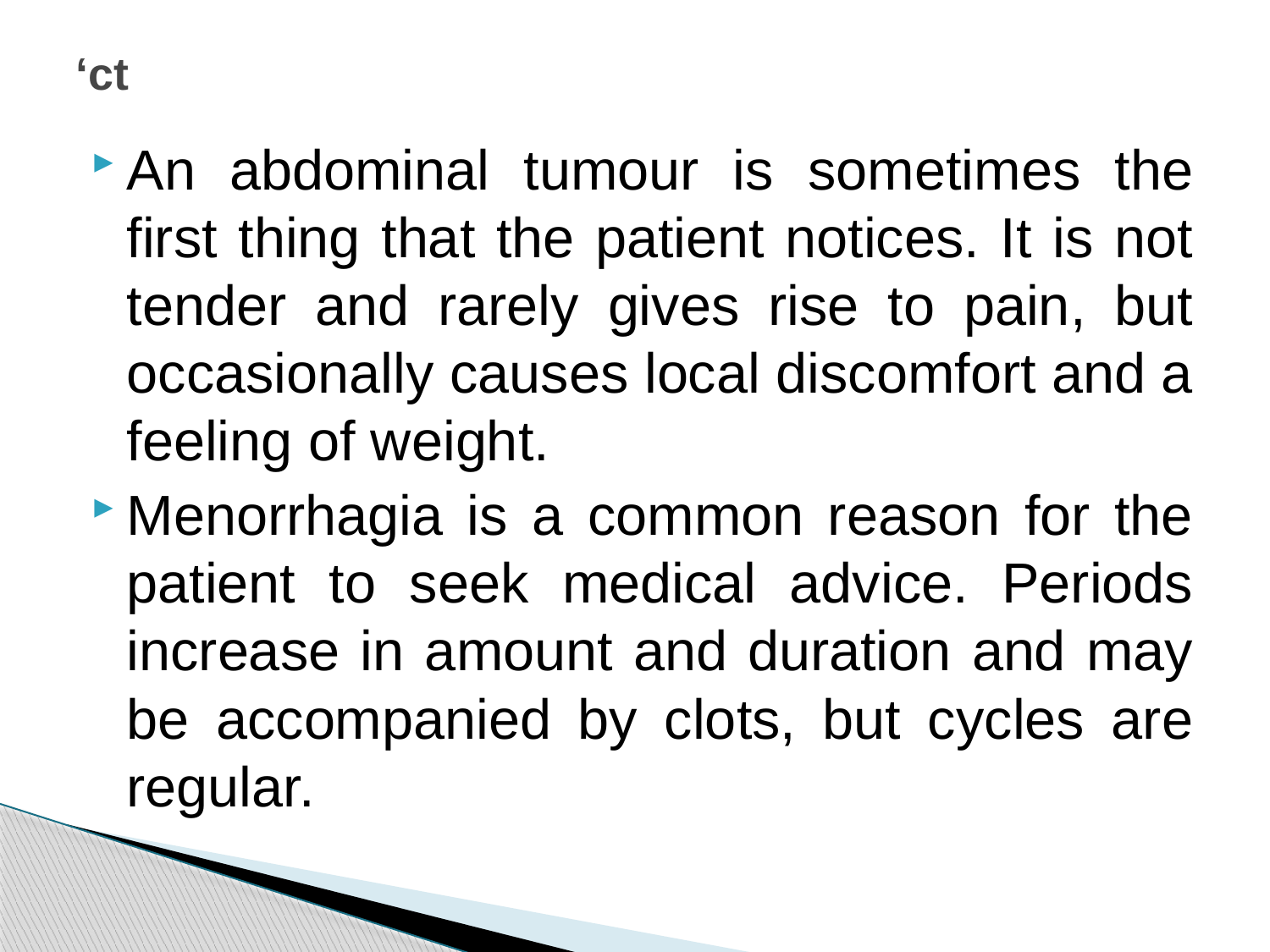

# ‘ct
An abdominal tumour is sometimes the first thing that the patient notices. It is not tender and rarely gives rise to pain, but occasionally causes local discomfort and a feeling of weight.
Menorrhagia is a common reason for the patient to seek medical advice. Periods increase in amount and duration and may be accompanied by clots, but cycles are regular.
313